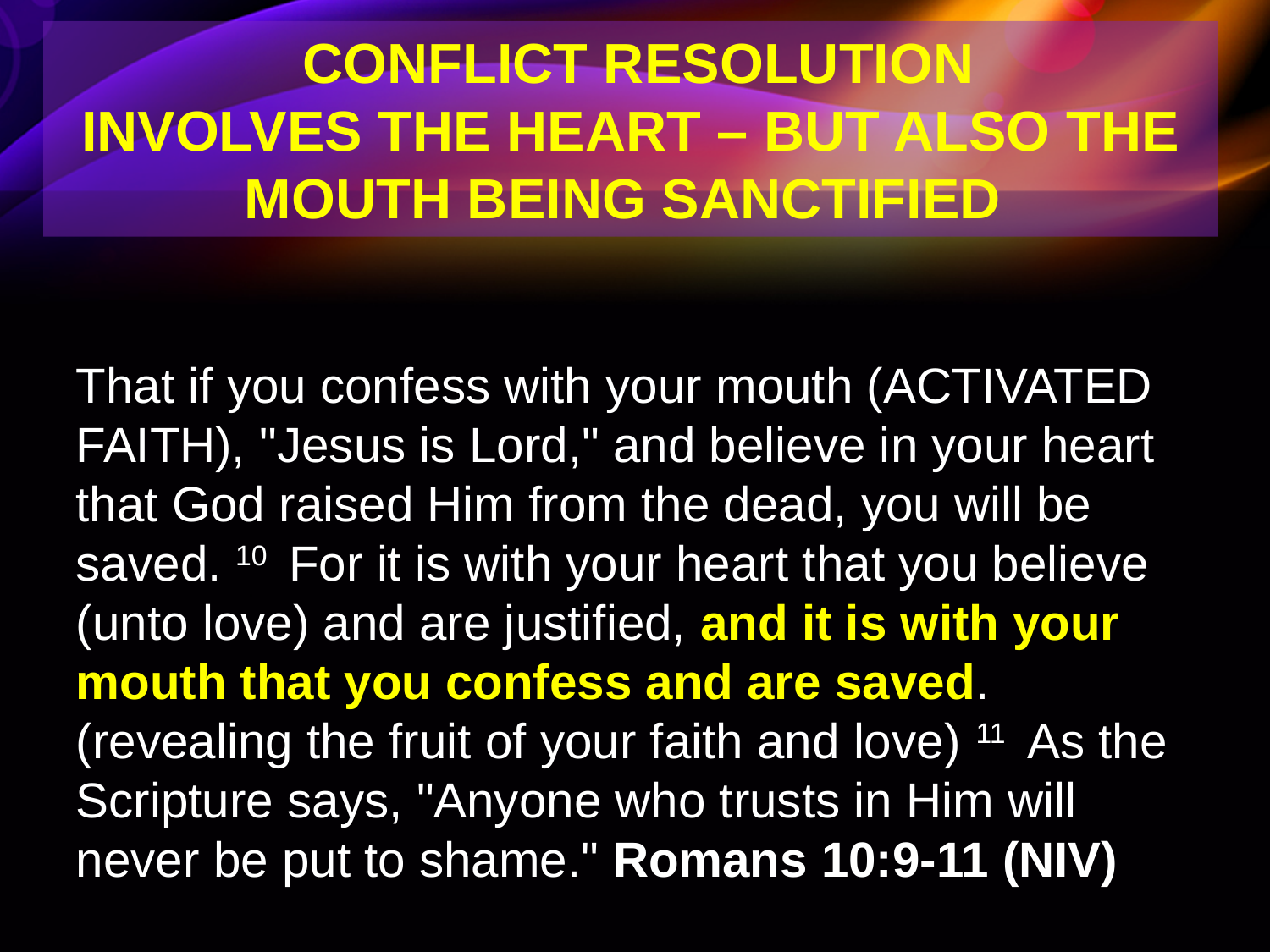

CONFLICT RESOLUTION
INVOLVES THE HEART – BUT ALSO THE MOUTH BEING SANCTIFIED
That if you confess with your mouth (ACTIVATED FAITH), "Jesus is Lord," and believe in your heart that God raised Him from the dead, you will be saved. 10  For it is with your heart that you believe (unto love) and are justified, and it is with your mouth that you confess and are saved. (revealing the fruit of your faith and love) 11  As the Scripture says, "Anyone who trusts in Him will never be put to shame." Romans 10:9-11 (NIV)